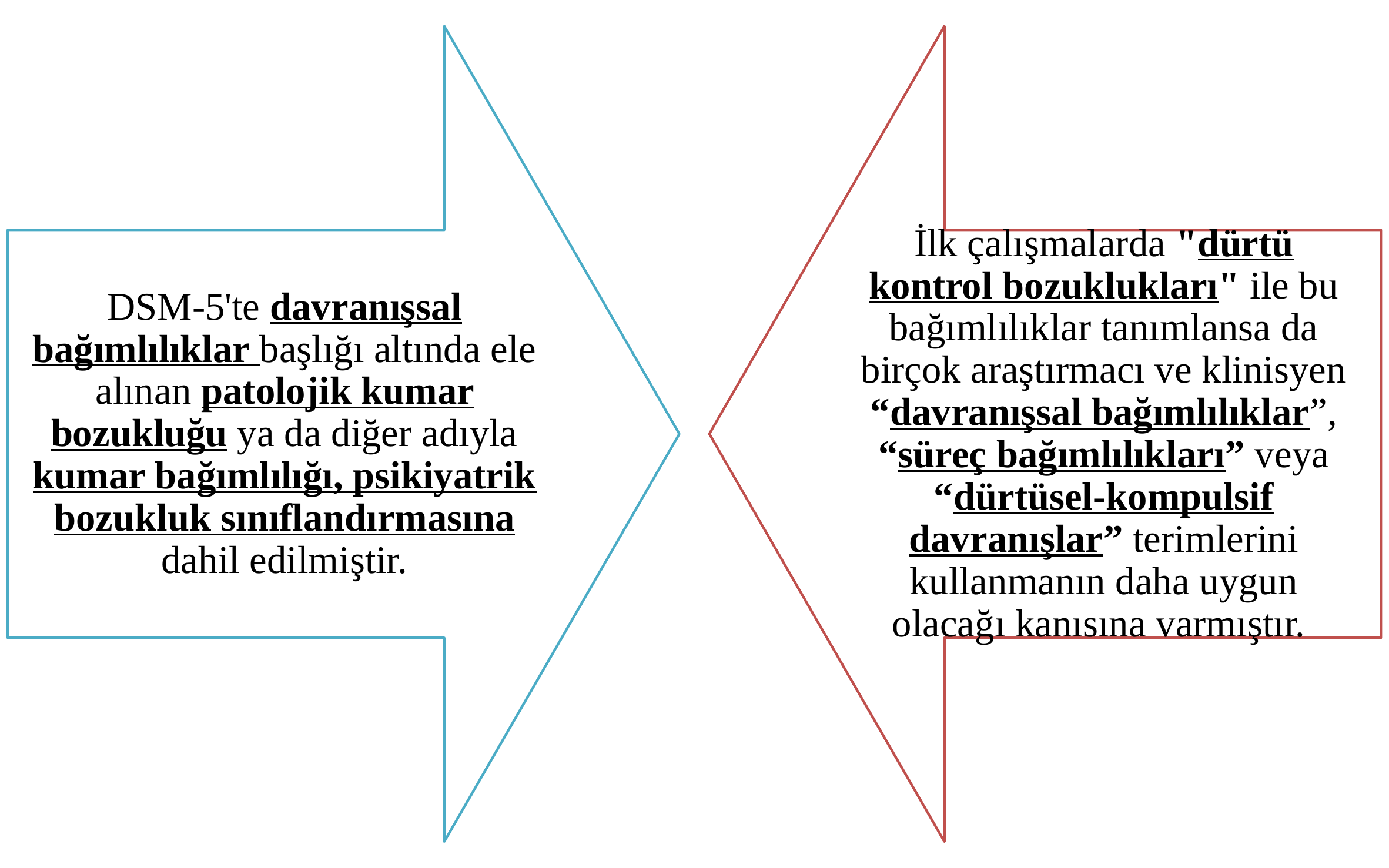

DSM-5'te davranışsal bağımlılıklar başlığı altında ele alınan patolojik kumar bozukluğu ya da diğer adıyla kumar bağımlılığı, psikiyatrik bozukluk sınıflandırmasına dahil edilmiştir.
İlk çalışmalarda "dürtü kontrol bozuklukları" ile bu bağımlılıklar tanımlansa da birçok araştırmacı ve klinisyen “davranışsal bağımlılıklar”, “süreç bağımlılıkları” veya “dürtüsel-kompulsif davranışlar” terimlerini kullanmanın daha uygun olacağı kanısına varmıştır.